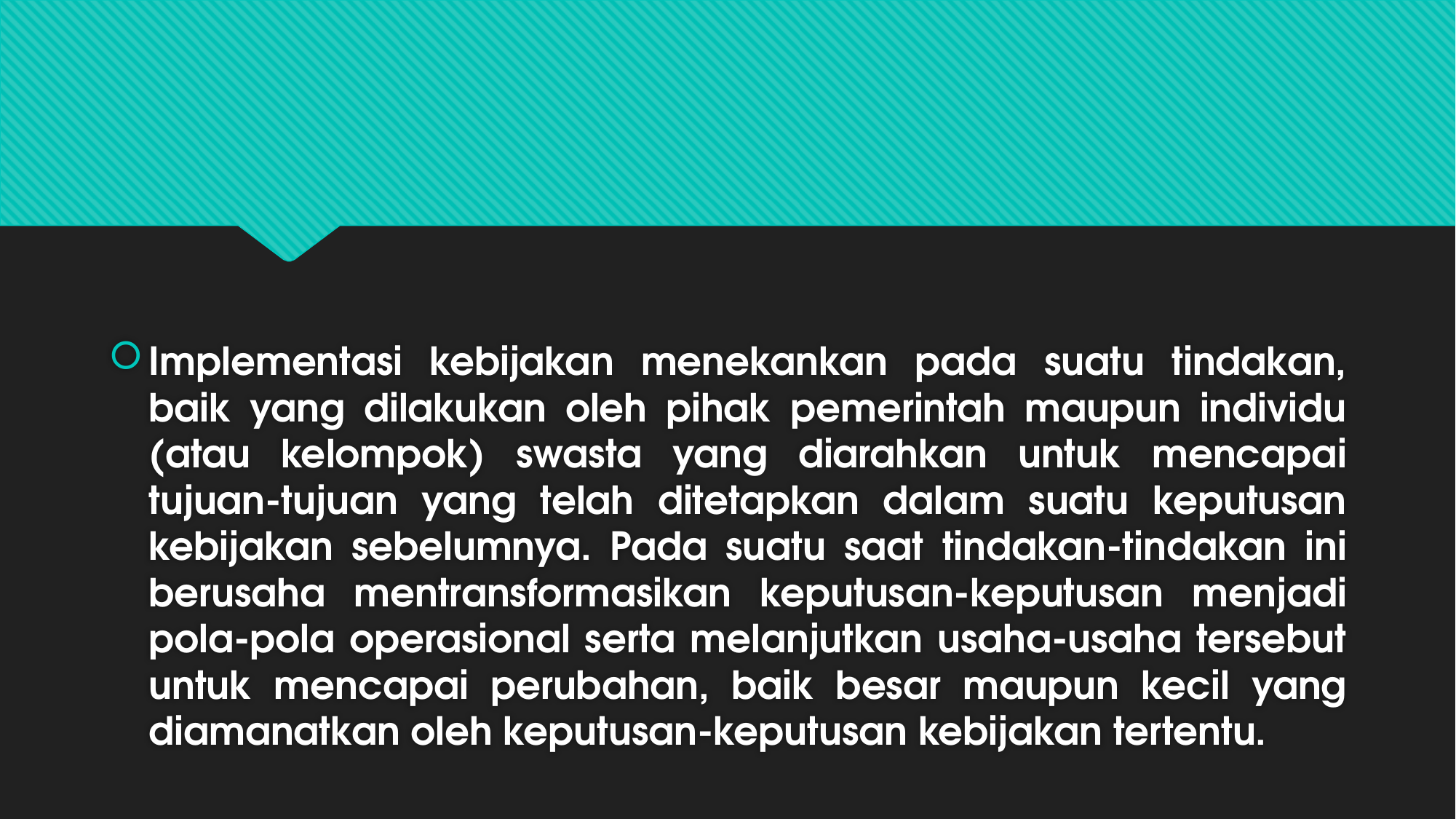

#
Implementasi kebijakan menekankan pada suatu tindakan, baik yang dilakukan oleh pihak pemerintah maupun individu (atau kelompok) swasta yang diarahkan untuk mencapai tujuan-tujuan yang telah ditetapkan dalam suatu keputusan kebijakan sebelumnya. Pada suatu saat tindakan-tindakan ini berusaha mentransformasikan keputusan-keputusan menjadi pola-pola operasional serta melanjutkan usaha-usaha tersebut untuk mencapai perubahan, baik besar maupun kecil yang diamanatkan oleh keputusan-keputusan kebijakan tertentu.